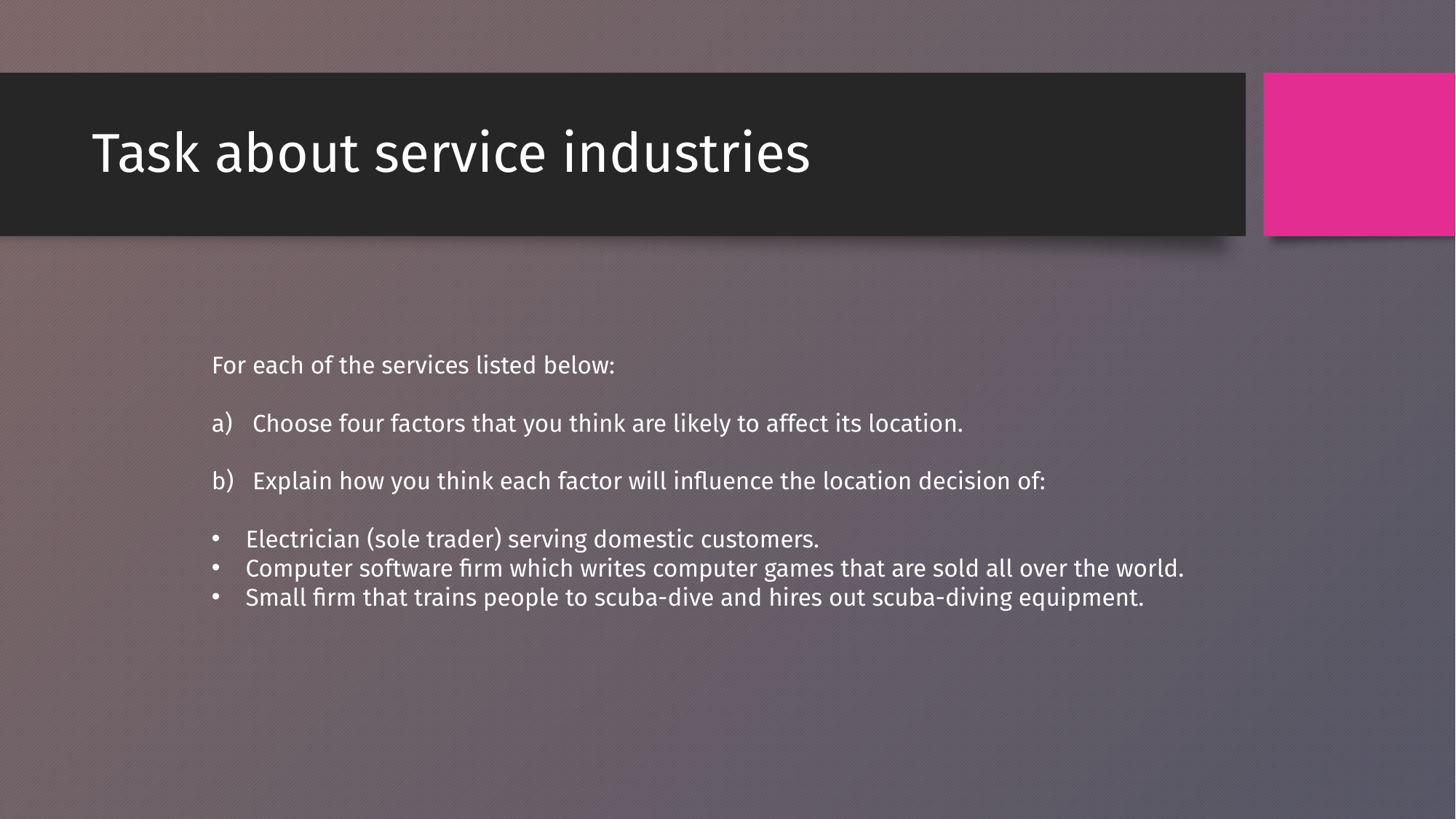

# Task about service industries
For each of the services listed below:
Choose four factors that you think are likely to affect its location.

Explain how you think each factor will influence the location decision of:

Electrician (sole trader) serving domestic customers.
Computer software firm which writes computer games that are sold all over the world.
Small firm that trains people to scuba-dive and hires out scuba-diving equipment.